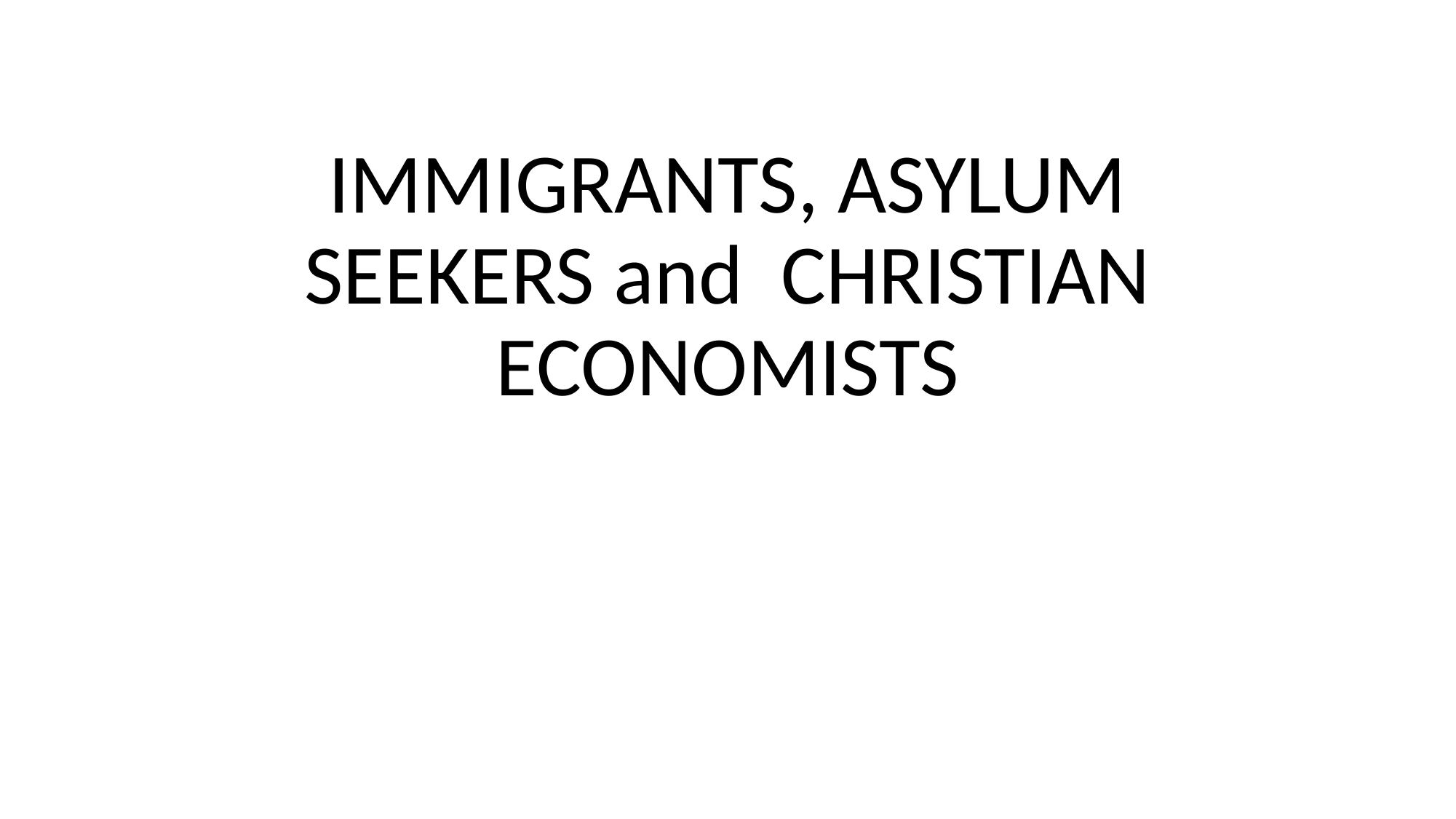

# IMMIGRANTS, ASYLUM SEEKERS and  CHRISTIAN ECONOMISTS